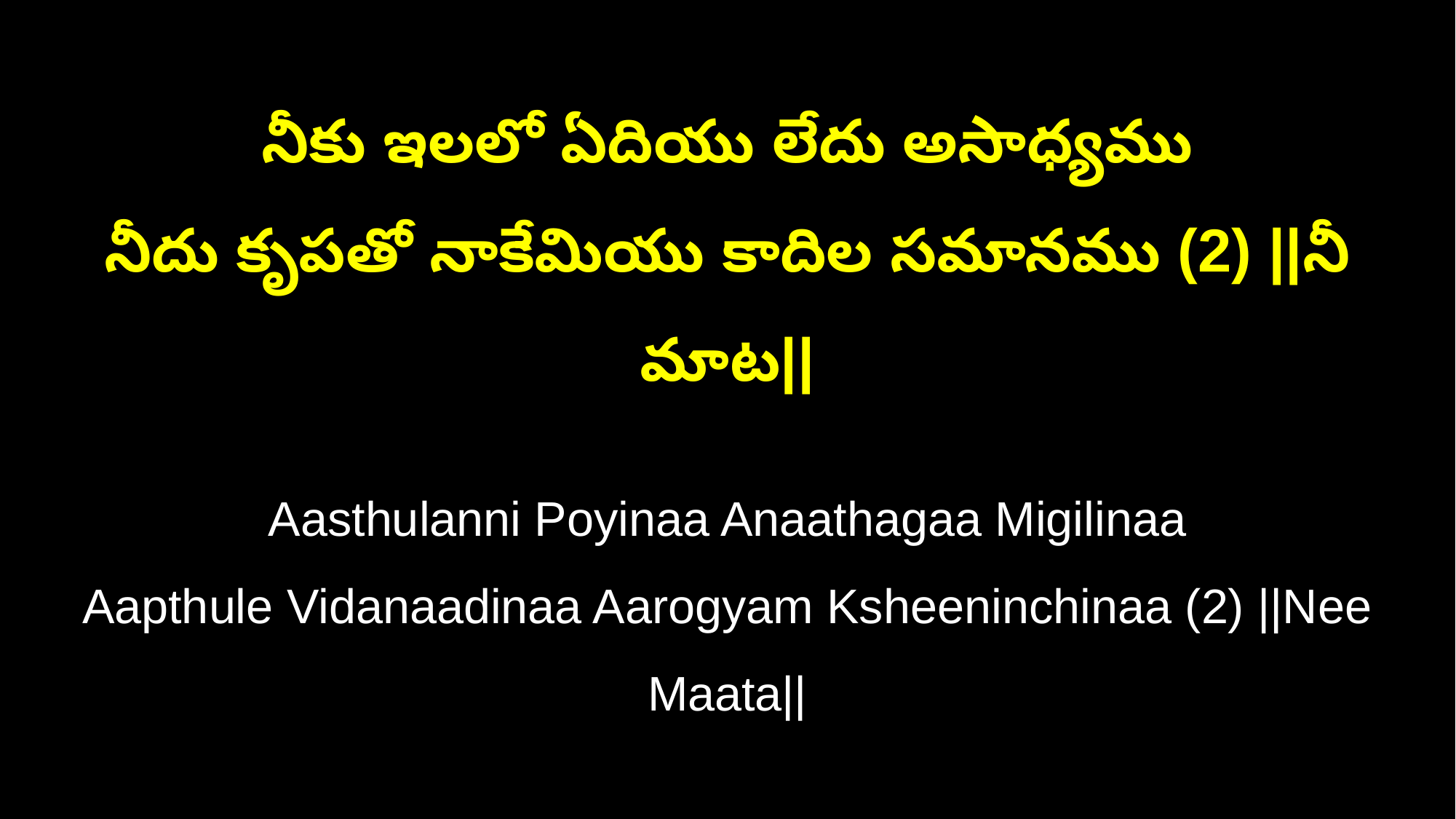

నీకు ఇలలో ఏదియు లేదు అసాధ్యము
నీదు కృపతో నాకేమియు కాదిల సమానము (2) ||నీ మాట||
Aasthulanni Poyinaa Anaathagaa Migilinaa
Aapthule Vidanaadinaa Aarogyam Ksheeninchinaa (2) ||Nee Maata||